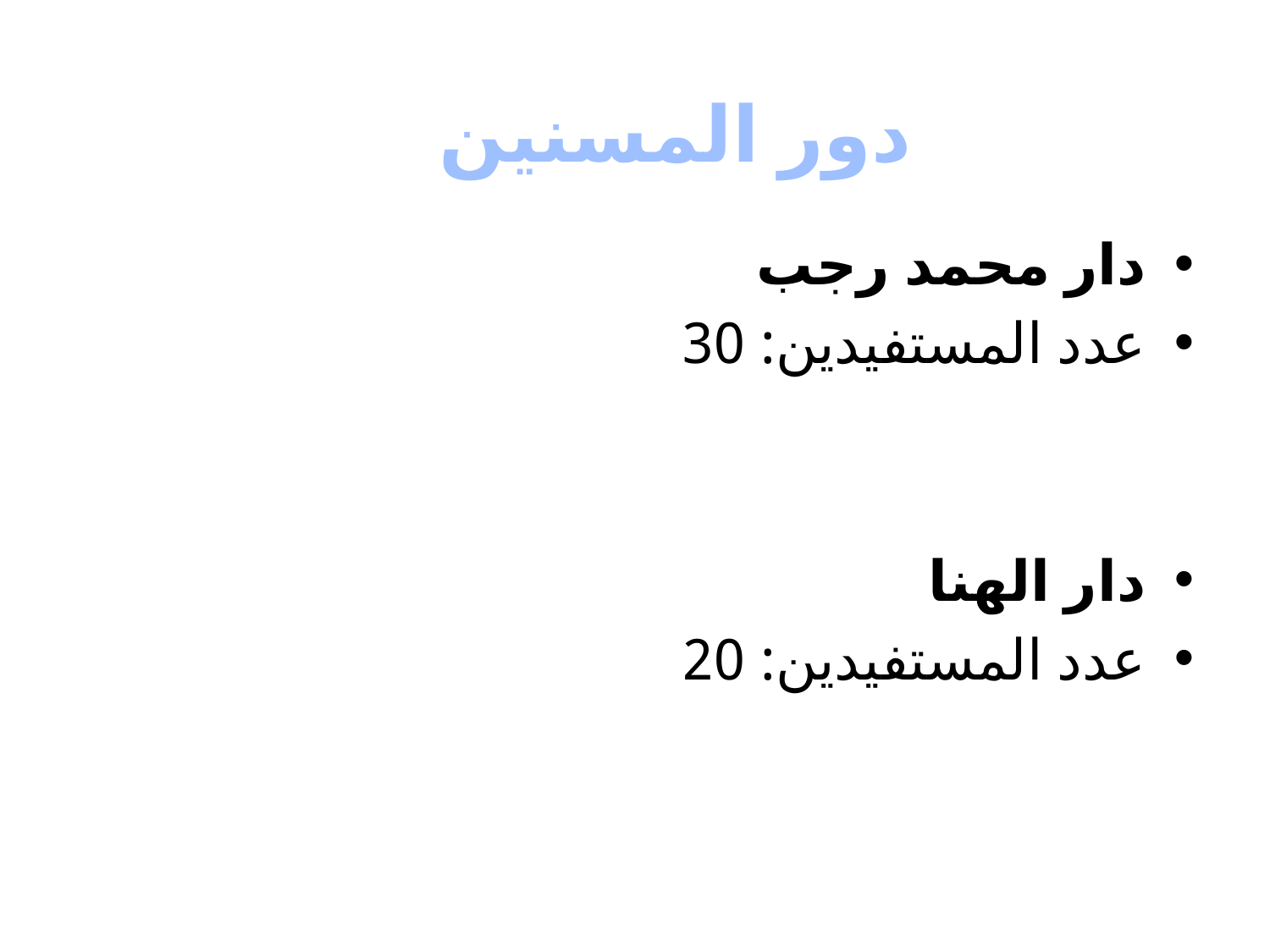

# دور المسنين
دار محمد رجب
عدد المستفيدين: 30

دار الهنا
عدد المستفيدين: 20